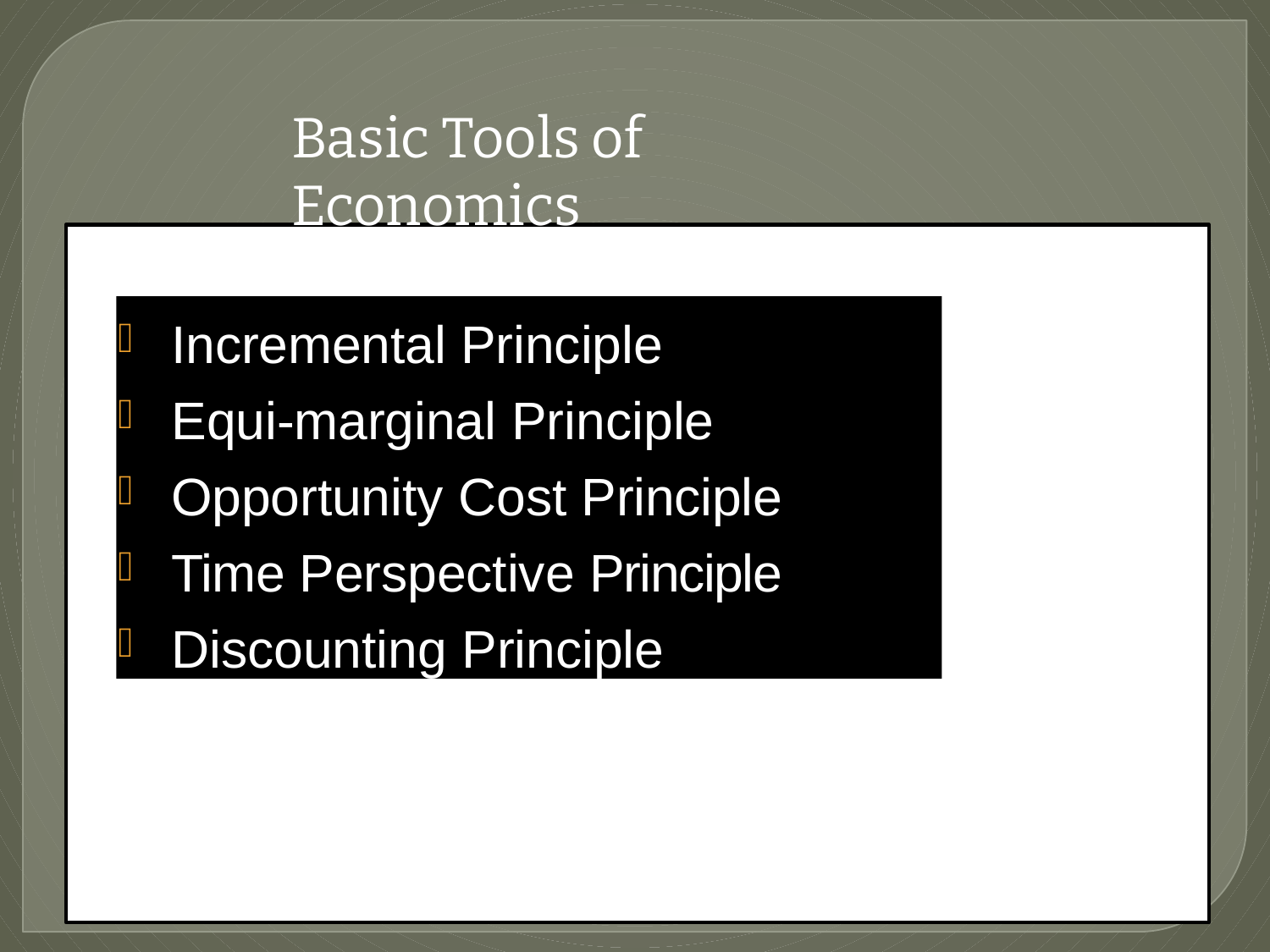

Basic Tools of Economics

Incremental Principle
Equi-marginal Principle
Opportunity Cost Principle
Time Perspective Principle
Discounting Principle